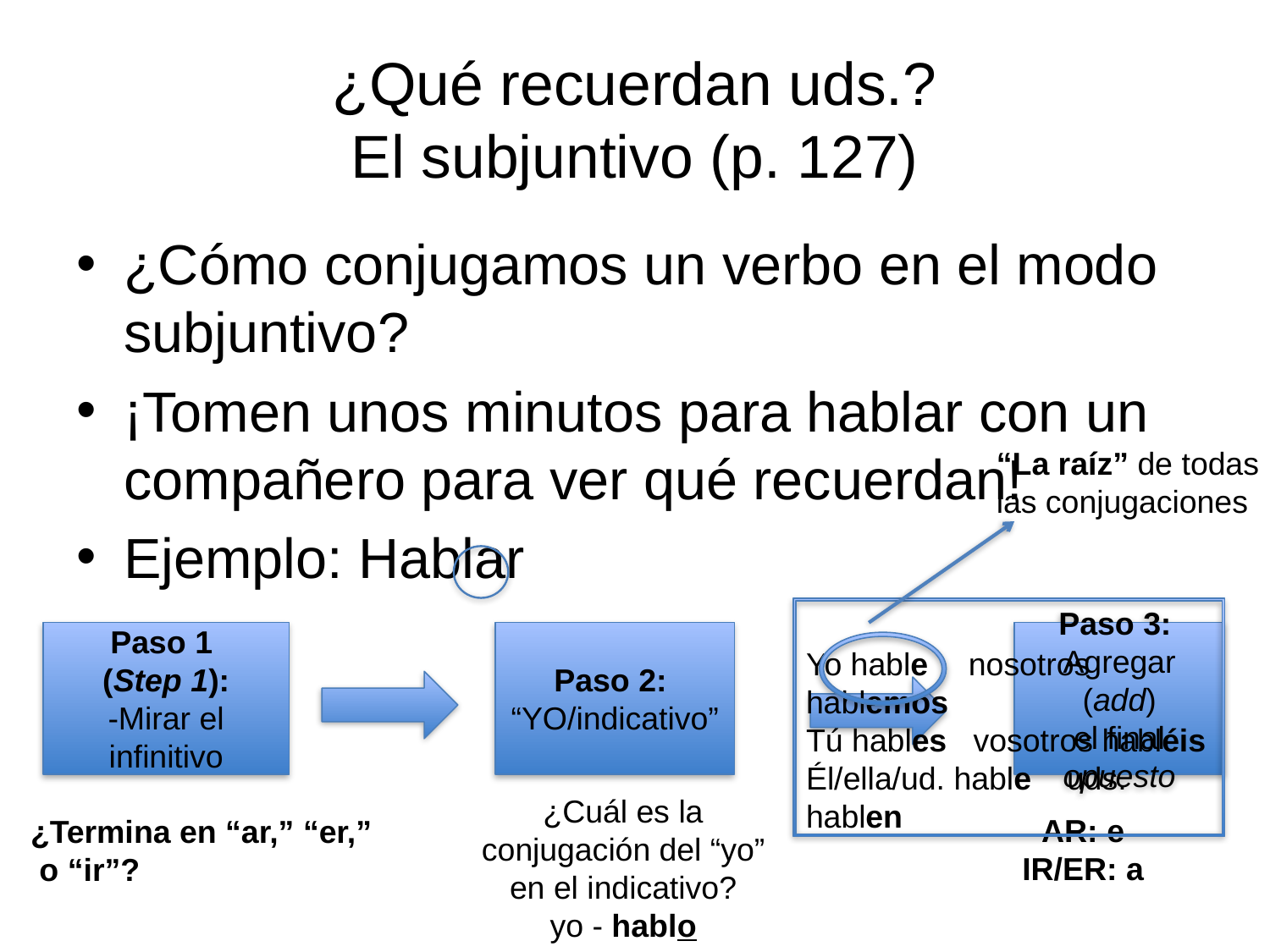

# ¿Qué recuerdan uds.? El subjuntivo (p. 127)
¿Cómo conjugamos un verbo en el modo subjuntivo?
¡Tomen unos minutos para hablar con un compañero para ver qué recuerdan!
Ejemplo: Hablar
“La raíz” de todas
las conjugaciones

Paso 1
(Step 1):
-Mirar el infinitivo
Paso 3:
Agregar (add)
el final opuesto
Paso 2:
“YO/indicativo”

Yo hable	    nosotros hablemos
Tú hables   vosotros habléis
Él/ella/ud. hable    uds. hablen

¿Cuál es la conjugación del “yo” en el indicativo?
yo - hablo
AR: e
IR/ER: a
¿Termina en “ar,” “er,”
 o “ir”?